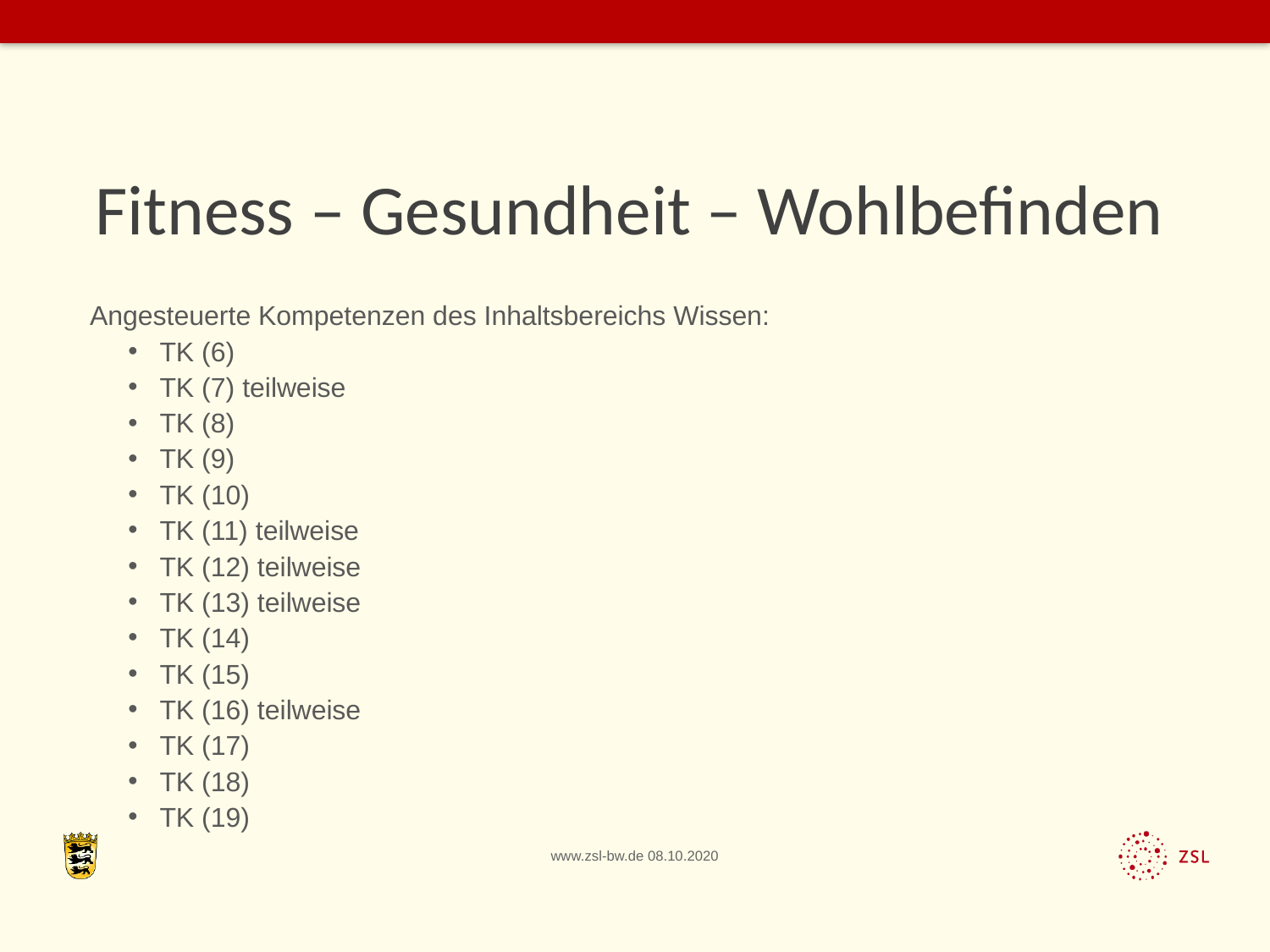

# Fitness – Gesundheit – Wohlbefinden

Angesteuerte Kompetenzen des Inhaltsbereichs Wissen:
TK (6)
TK (7) teilweise
TK (8)
TK (9)
TK (10)
TK (11) teilweise
TK (12) teilweise
TK (13) teilweise
TK (14)
TK (15)
TK (16) teilweise
TK (17)
TK (18)
TK (19)